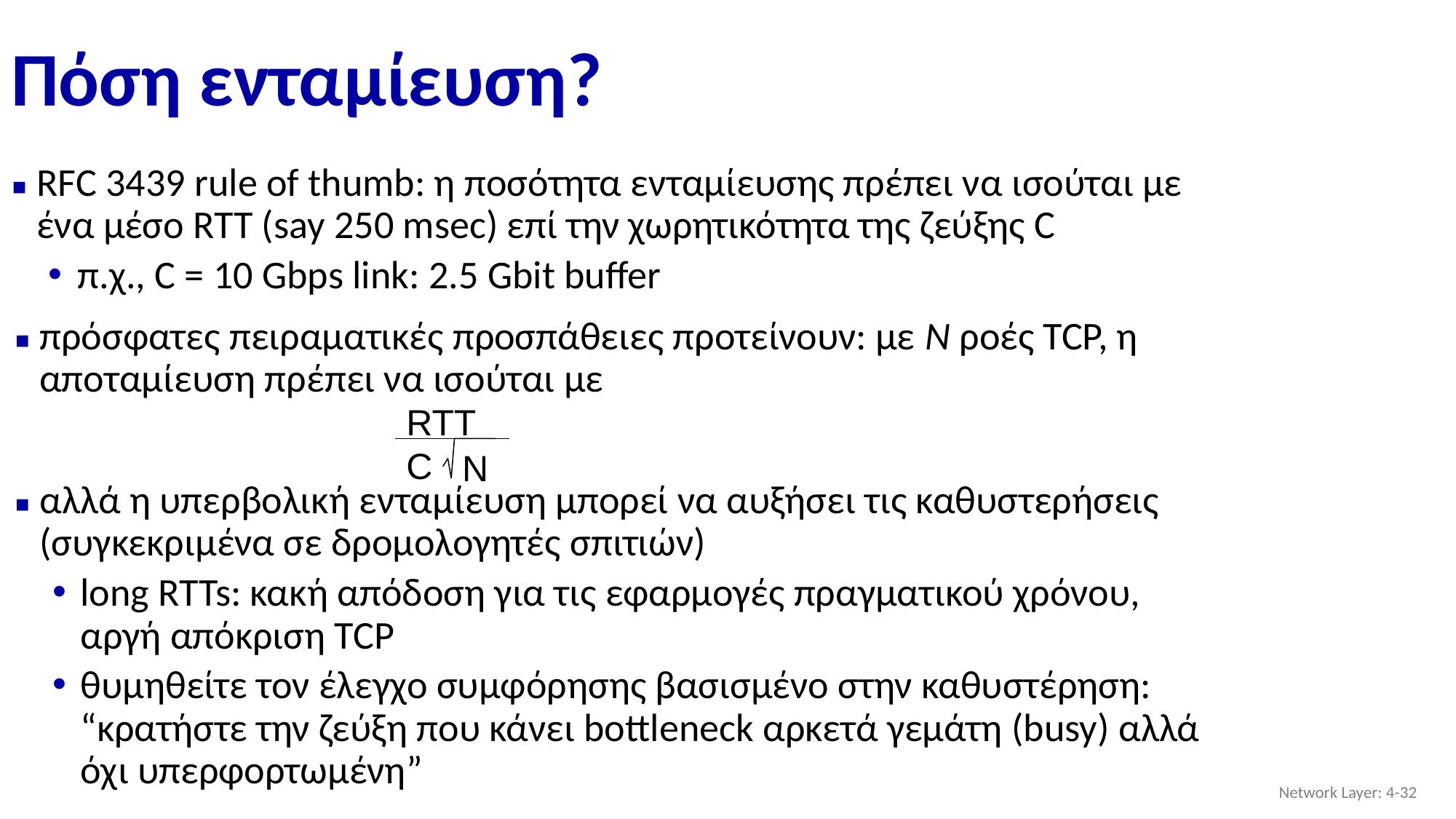

# Πόση ενταμίευση?
RFC 3439 rule of thumb: η ποσότητα ενταμίευσης πρέπει να ισούται με ένα μέσο RTT (say 250 msec) επί την χωρητικότητα της ζεύξης C
π.χ., C = 10 Gbps link: 2.5 Gbit buffer
πρόσφατες πειραματικές προσπάθειες προτείνουν: με N ροές TCP, η αποταμίευση πρέπει να ισούται με

RTT  C

N
αλλά η υπερβολική ενταμίευση μπορεί να αυξήσει τις καθυστερήσεις (συγκεκριμένα σε δρομολογητές σπιτιών)
long RTTs: κακή απόδοση για τις εφαρμογές πραγματικού χρόνου, αργή απόκριση TCP
θυμηθείτε τον έλεγχο συμφόρησης βασισμένο στην καθυστέρηση: “κρατήστε την ζεύξη που κάνει bottleneck αρκετά γεμάτη (busy) αλλά όχι υπερφορτωμένη”
Network Layer: 4-32